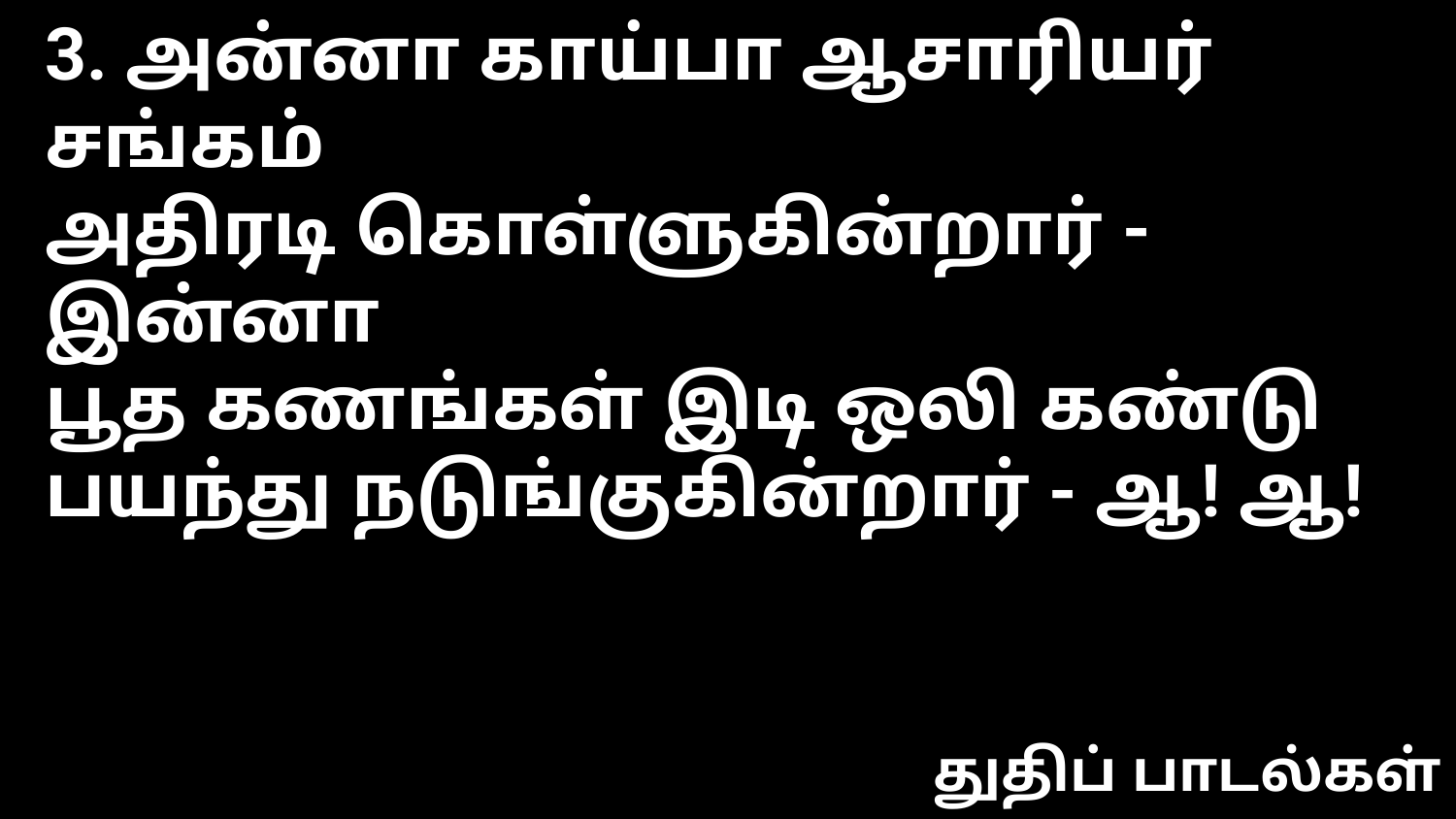

3. அன்னா காய்பா ஆசாரியர் சங்கம்
அதிரடி கொள்ளுகின்றார் - இன்னா
பூத கணங்கள் இடி ஒலி கண்டு
பயந்து நடுங்குகின்றார் - ஆ! ஆ!

துதிப் பாடல்கள்